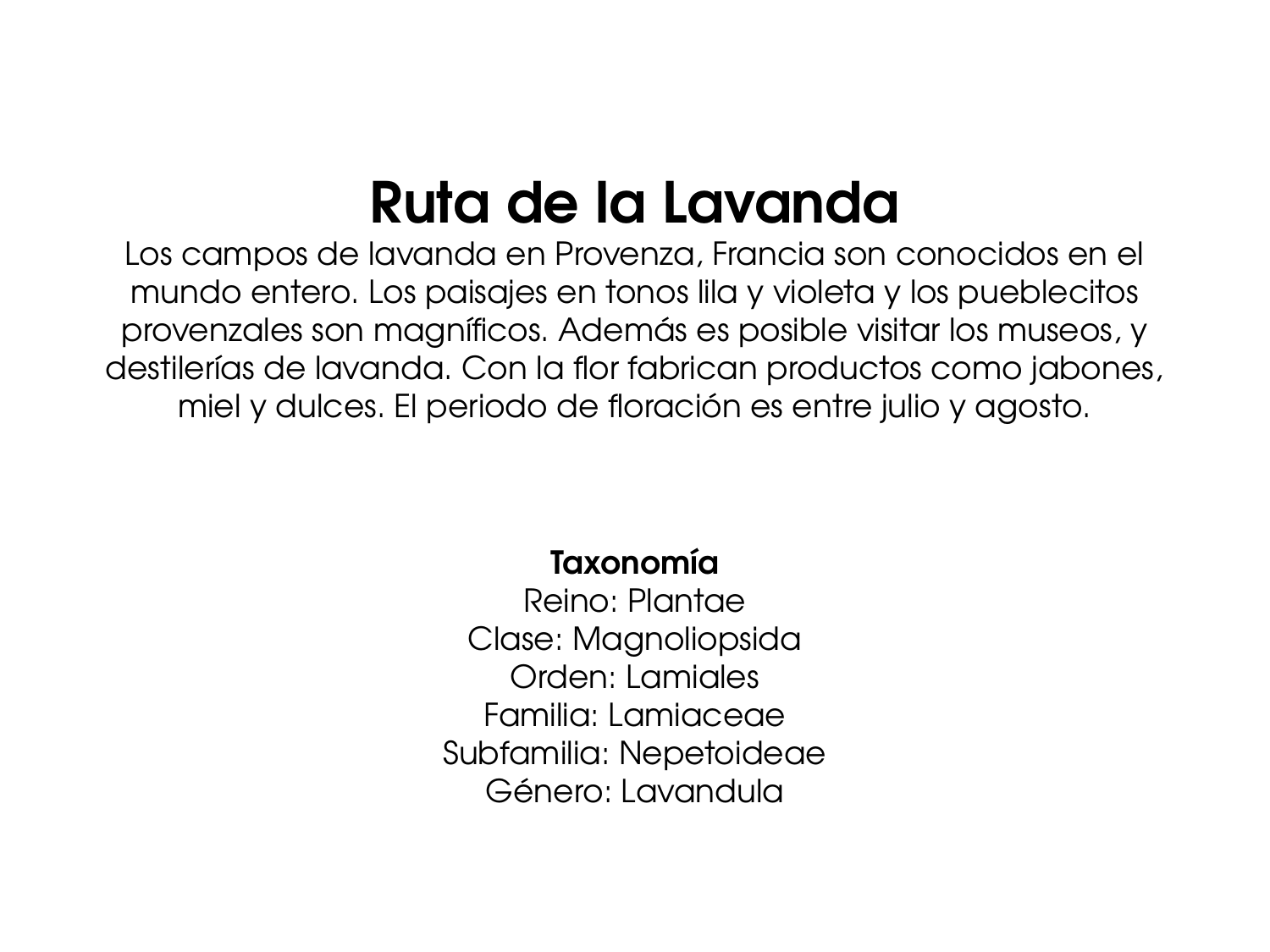

# Ruta de la Lavanda Los campos de lavanda en Provenza, Francia son conocidos en el mundo entero. Los paisajes en tonos lila y violeta y los pueblecitos provenzales son magníficos. Además es posible visitar los museos, y destilerías de lavanda. Con la flor fabrican productos como jabones, miel y dulces. El periodo de floración es entre julio y agosto.
Taxonomía
Reino: Plantae
Clase: Magnoliopsida
Orden: Lamiales
Familia: Lamiaceae
Subfamilia: Nepetoideae
Género: Lavandula